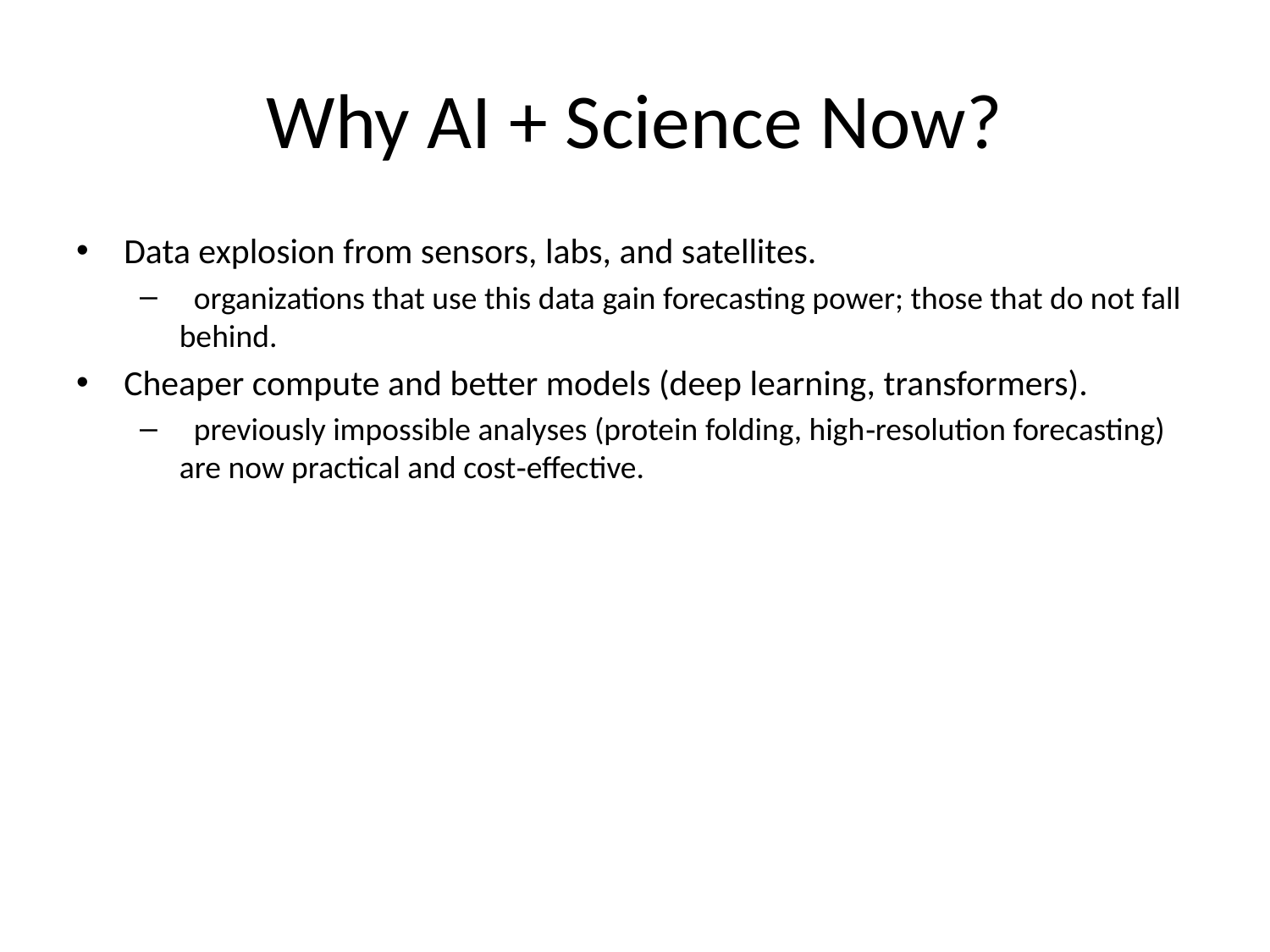

# Why AI + Science Now?
Data explosion from sensors, labs, and satellites.
  organizations that use this data gain forecasting power; those that do not fall behind.
Cheaper compute and better models (deep learning, transformers).
  previously impossible analyses (protein folding, high‑resolution forecasting) are now practical and cost‑effective.